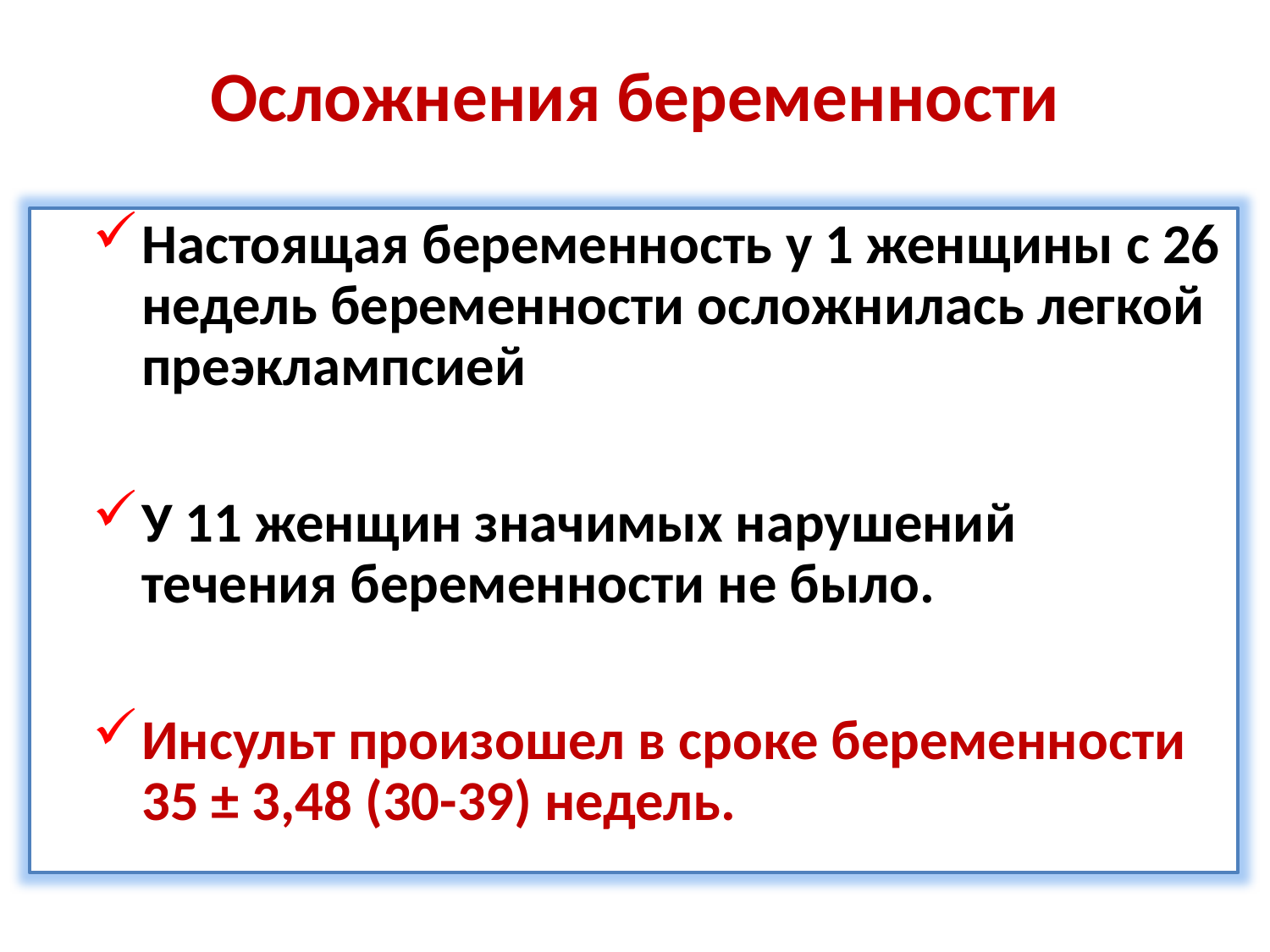

# Осложнения беременности
Настоящая беременность у 1 женщины с 26 недель беременности осложнилась легкой преэклампсией

У 11 женщин значимых нарушений течения беременности не было.

Инсульт произошел в сроке беременности 35 ± 3,48 (30-39) недель.